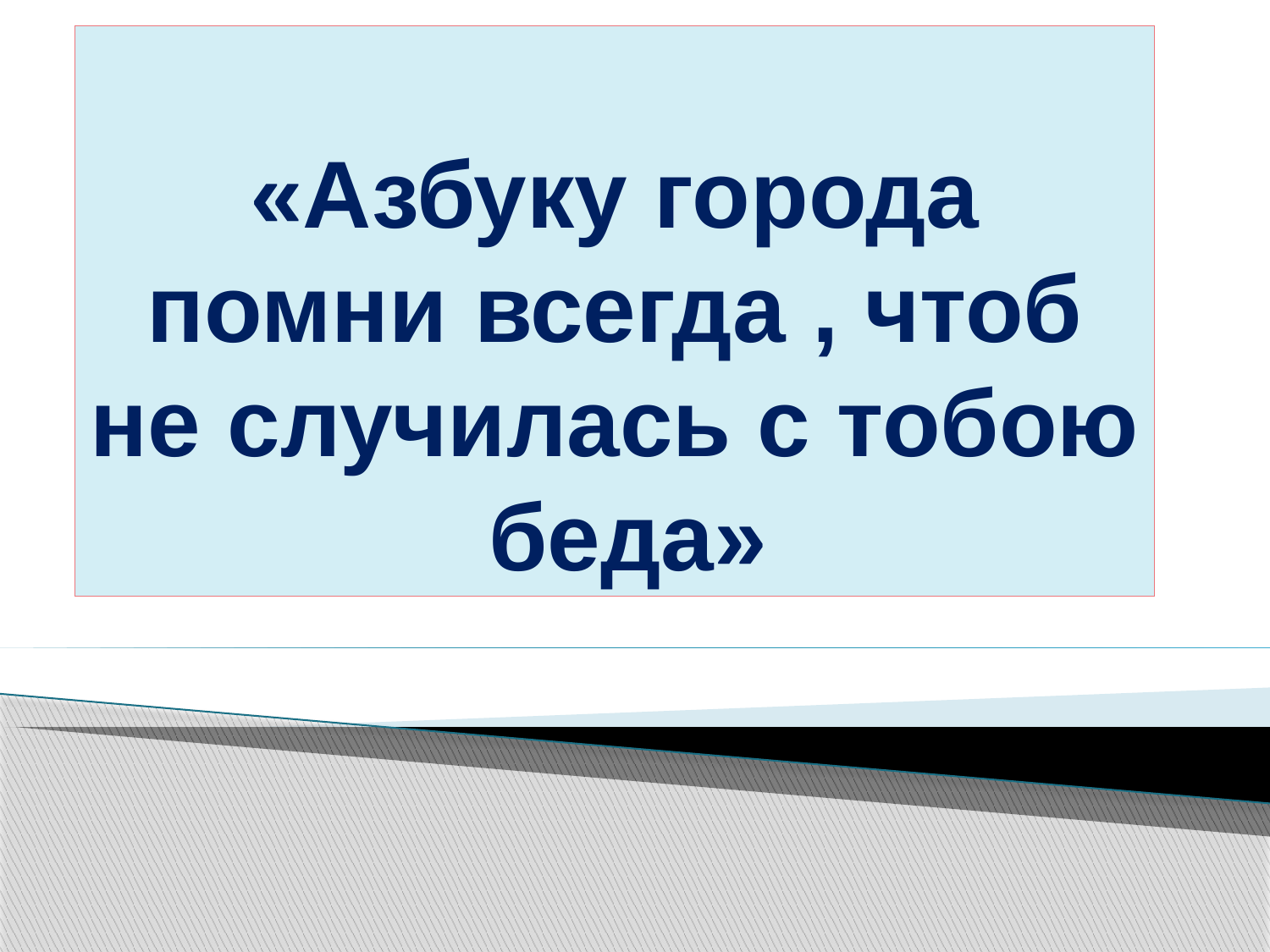

# «Азбуку города помни всегда , чтоб не случилась с тобою  беда»